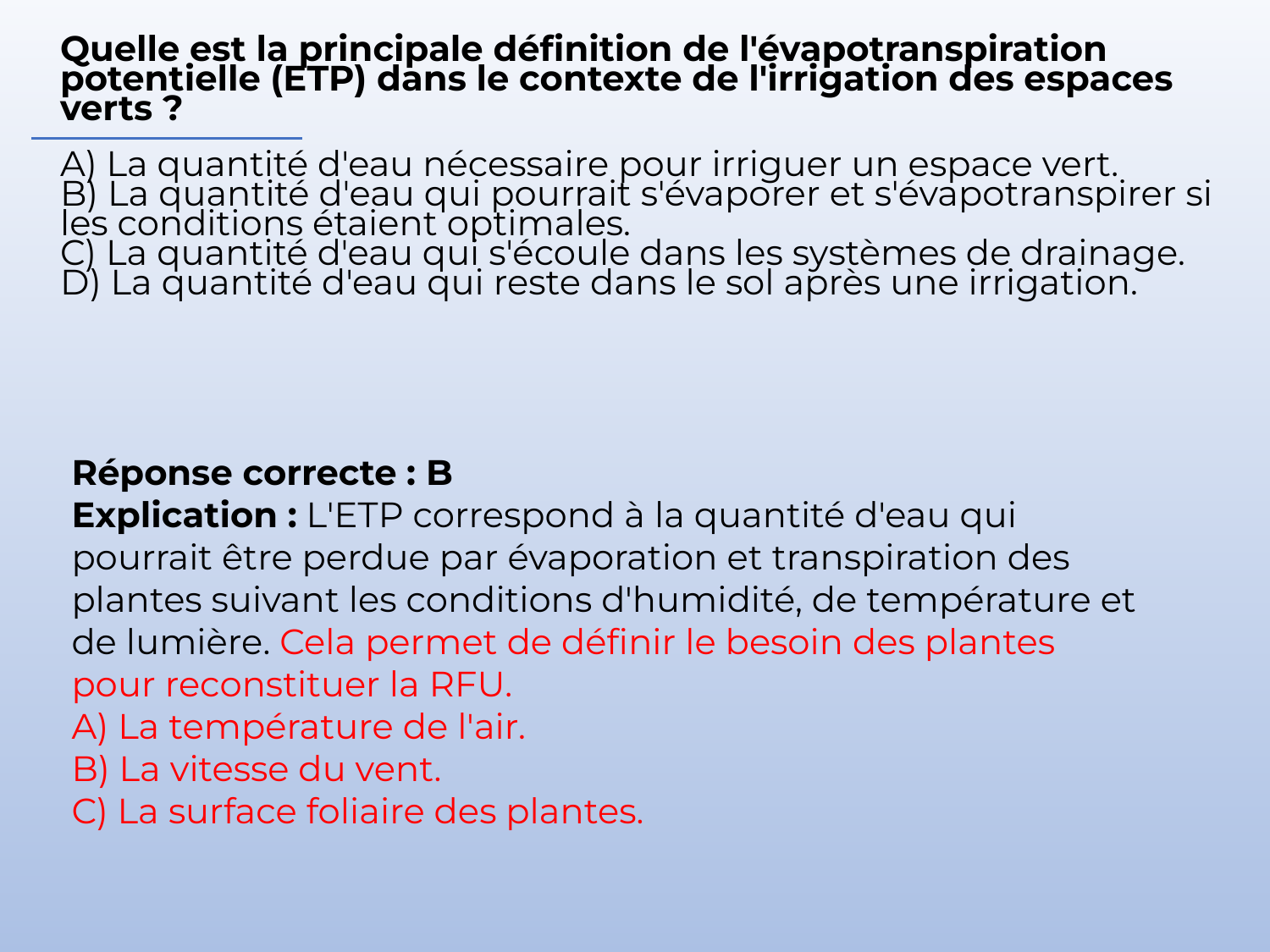

Quelle est la principale définition de l'évapotranspiration potentielle (ETP) dans le contexte de l'irrigation des espaces verts ?
A) La quantité d'eau nécessaire pour irriguer un espace vert.
B) La quantité d'eau qui pourrait s'évaporer et s'évapotranspirer si les conditions étaient optimales.
C) La quantité d'eau qui s'écoule dans les systèmes de drainage.
D) La quantité d'eau qui reste dans le sol après une irrigation.
Réponse correcte : B
Explication : L'ETP correspond à la quantité d'eau qui pourrait être perdue par évaporation et transpiration des plantes suivant les conditions d'humidité, de température et de lumière. Cela permet de définir le besoin des plantes pour reconstituer la RFU.
A) La température de l'air.
B) La vitesse du vent.
C) La surface foliaire des plantes.